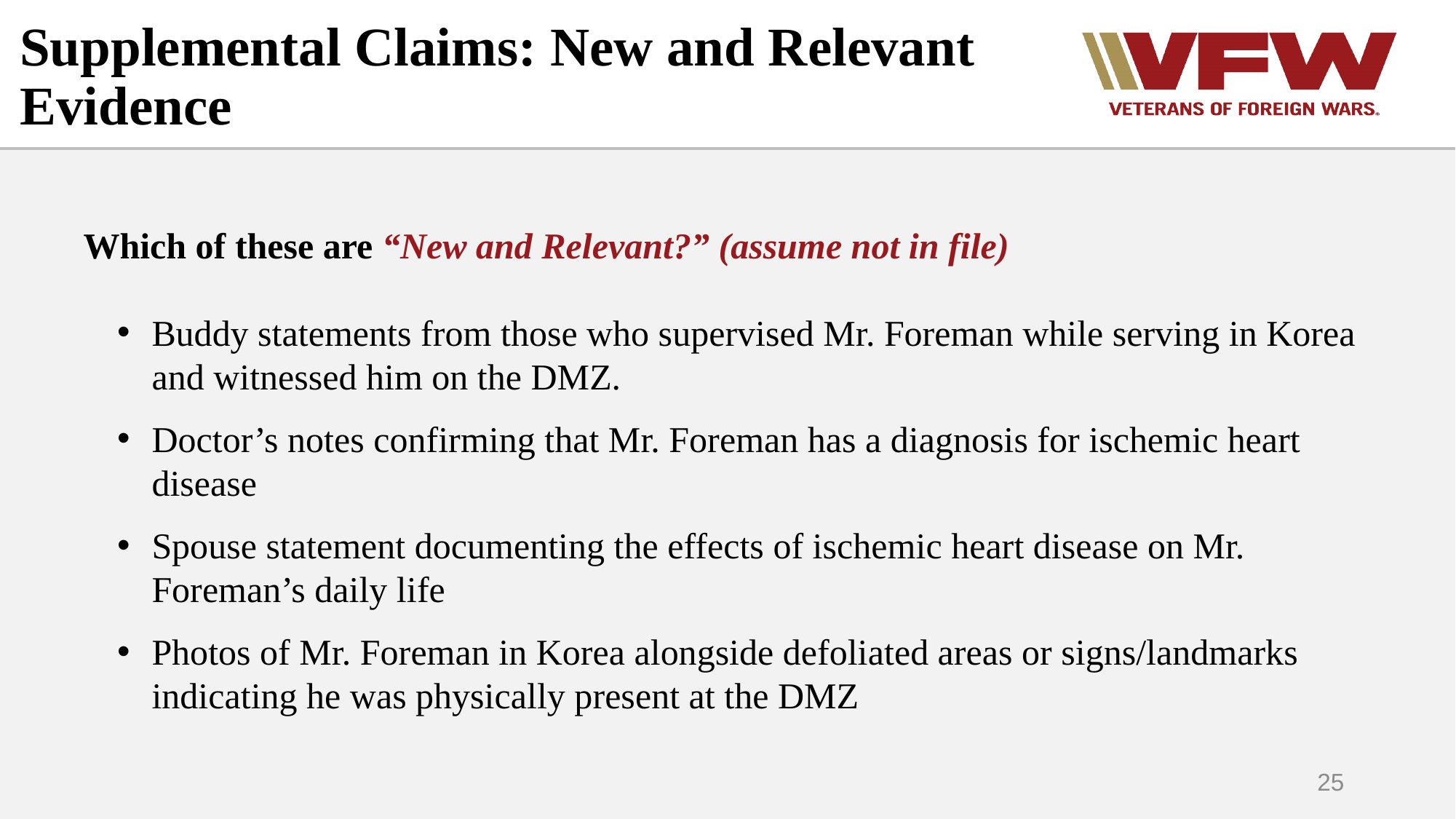

# Supplemental Claims: New and Relevant Evidence

Which of these are “New and Relevant?” (assume not in file)

Buddy statements from those who supervised Mr. Foreman while serving in Korea and witnessed him on the DMZ.

Doctor’s notes confirming that Mr. Foreman has a diagnosis for ischemic heart disease

Spouse statement documenting the effects of ischemic heart disease on Mr. Foreman’s daily life

Photos of Mr. Foreman in Korea alongside defoliated areas or signs/landmarks indicating he was physically present at the DMZ

25